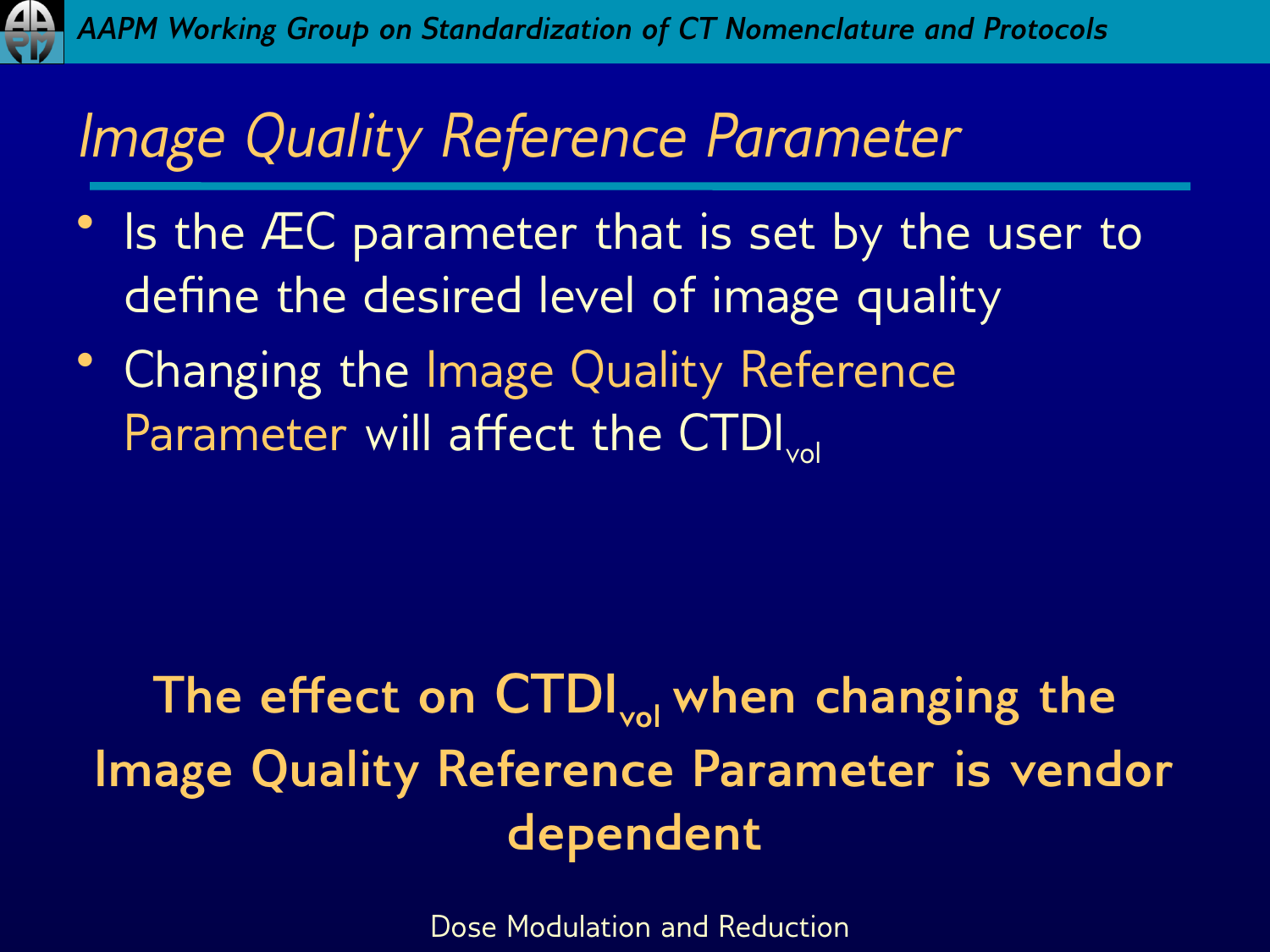

# Image Quality Reference Parameter
Is the AEC parameter that is set by the user to define the desired level of image quality
Changing the Image Quality Reference Parameter will affect the CTDIvol
The effect on CTDIvol when changing the Image Quality Reference Parameter is vendor dependent
Dose Modulation and Reduction